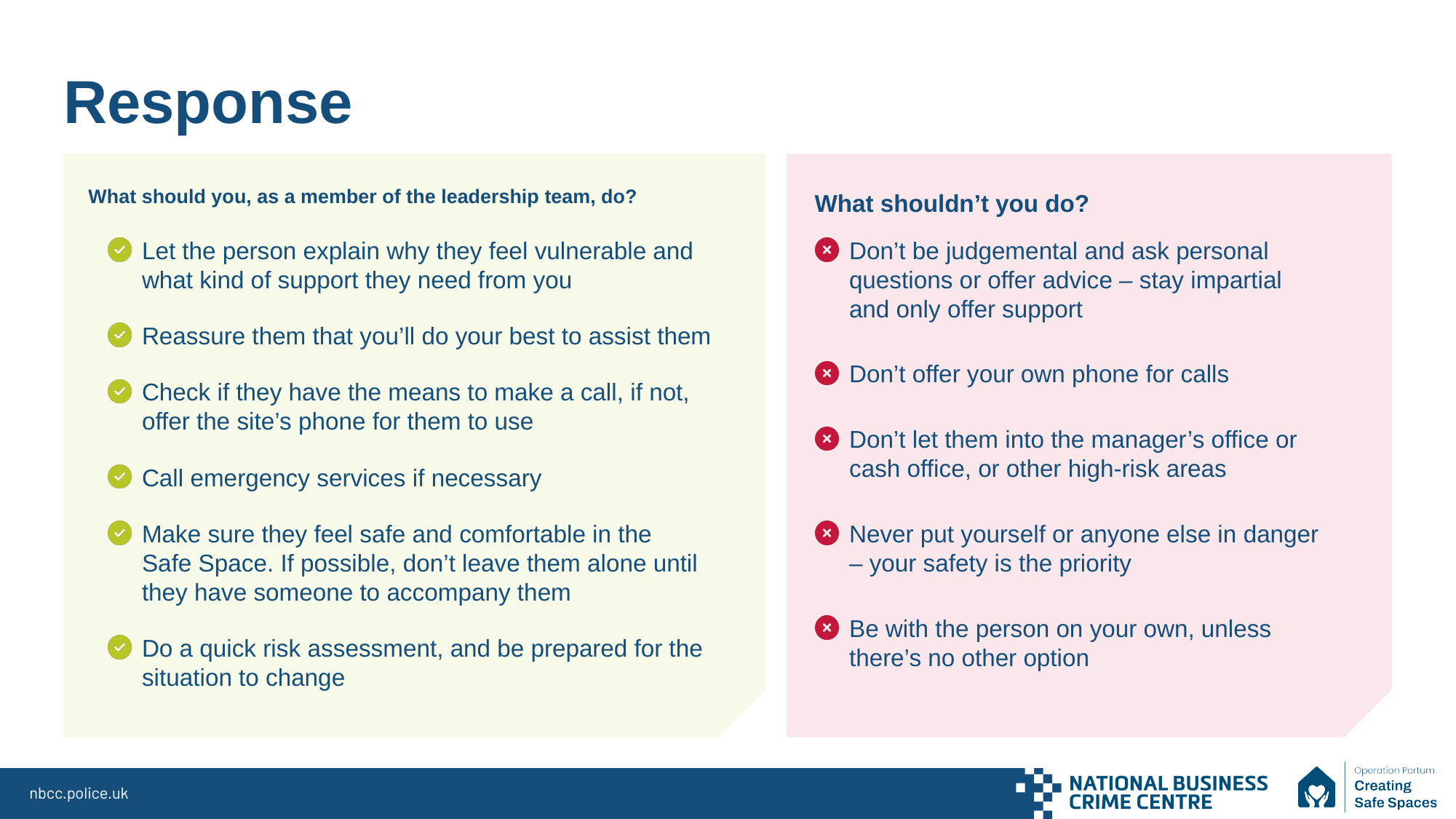

Response

What shouldn’t you do?
What should you, as a member of the leadership team, do?
Let the person explain why they feel vulnerable and what kind of support they need from you
Reassure them that you’ll do your best to assist them
Check if they have the means to make a call, if not, offer the site’s phone for them to use
Call emergency services if necessary
Make sure they feel safe and comfortable in the
Safe Space. If possible, don’t leave them alone until they have someone to accompany them
Do a quick risk assessment, and be prepared for the situation to change
Don’t be judgemental and ask personal questions or offer advice – stay impartial and only offer support
Don’t offer your own phone for calls
Don’t let them into the manager’s office or cash office, or other high-risk areas
Never put yourself or anyone else in danger – your safety is the priority
Be with the person on your own, unless there’s no other option